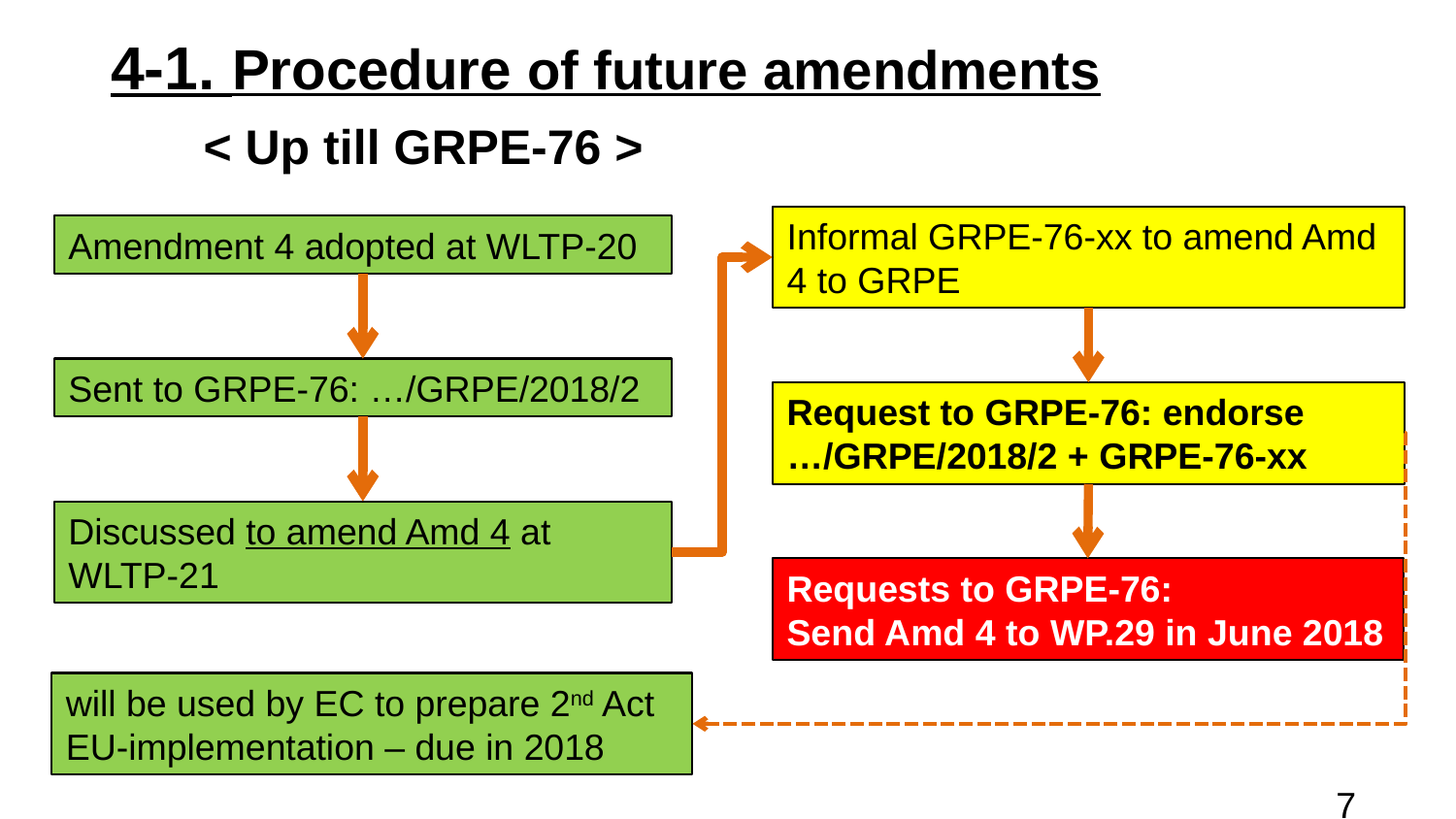

4-1. Procedure of future amendments
< Up till GRPE-76 >
Informal GRPE-76-xx to amend Amd 4 to GRPE
Amendment 4 adopted at WLTP-20
Sent to GRPE-76: …/GRPE/2018/2
Request to GRPE-76: endorse …/GRPE/2018/2 + GRPE-76-xx
Discussed to amend Amd 4 at WLTP-21
Requests to GRPE-76:
Send Amd 4 to WP.29 in June 2018
will be used by EC to prepare 2nd Act EU-implementation – due in 2018